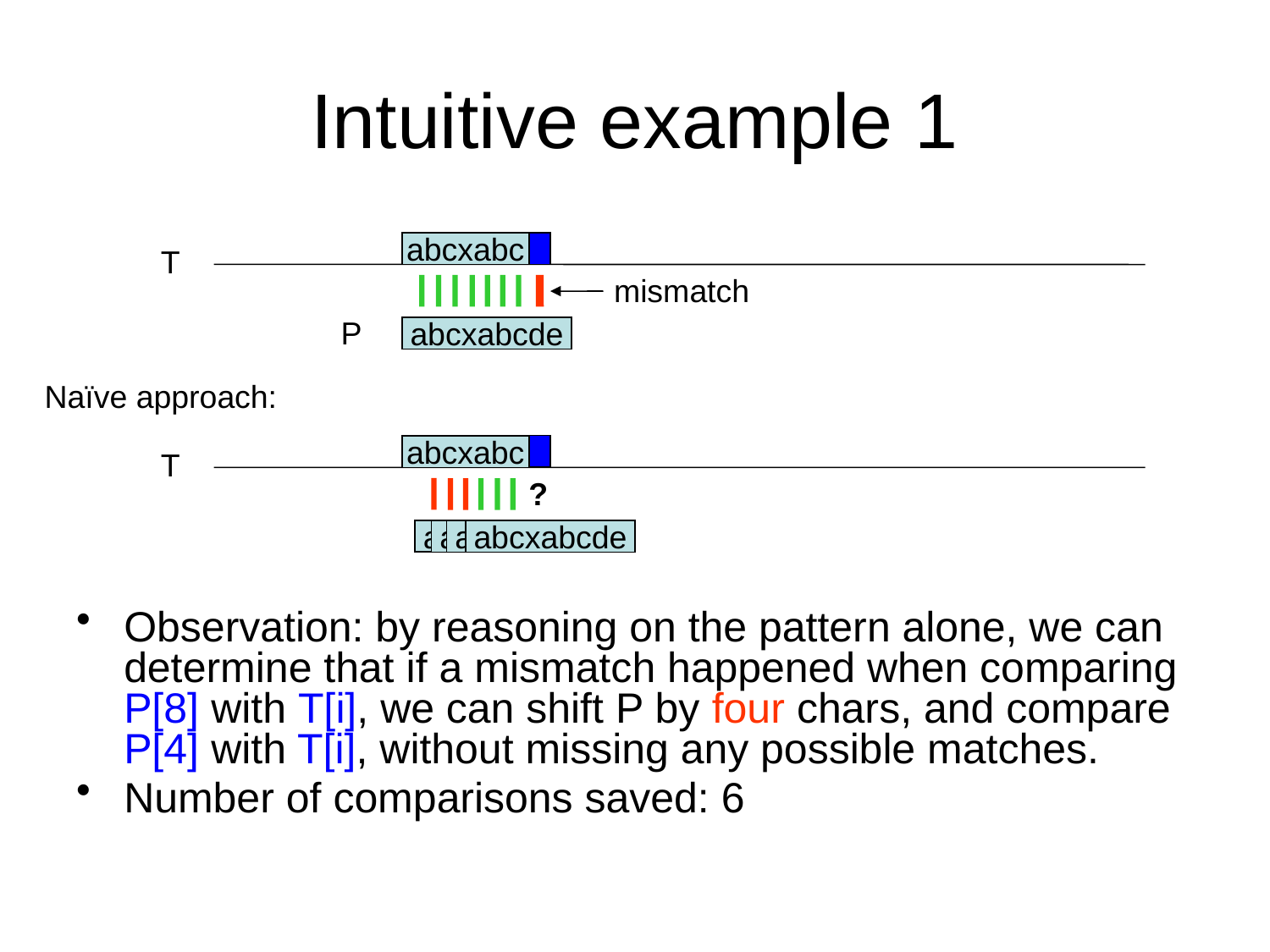

# Intuitive example 1
abcxabc

T

mismatch

P
abcxabcde
Naïve approach:

abcxabc
T

?

abcxabcde

abcxabcde

abcxabcde

abcxabcde
Observation: by reasoning on the pattern alone, we can determine that if a mismatch happened when comparing P[8] with T[i], we can shift P by four chars, and compare P[4] with T[i], without missing any possible matches.
Number of comparisons saved: 6